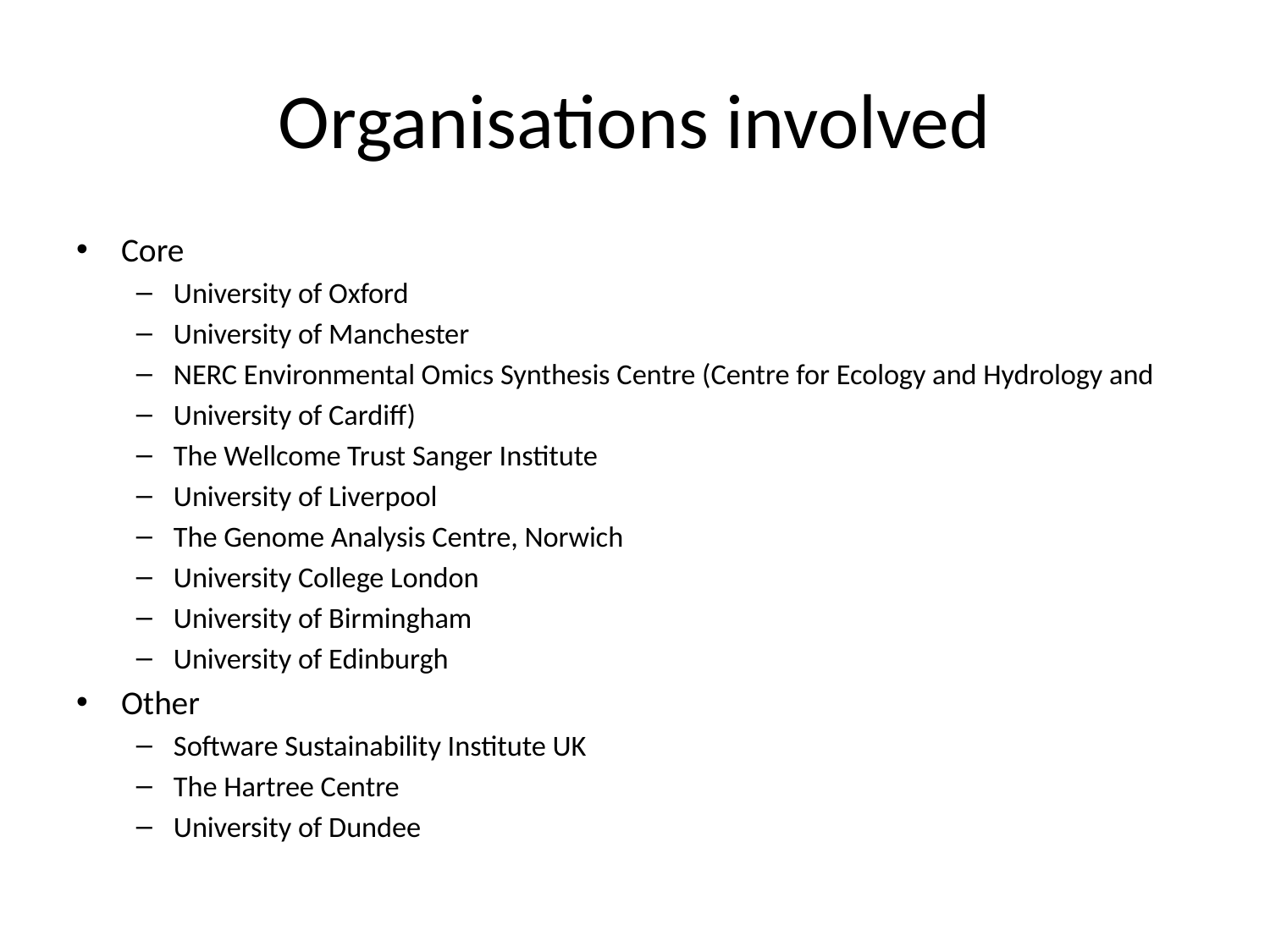

# Organisations involved
Core
University of Oxford
University of Manchester
NERC Environmental Omics Synthesis Centre (Centre for Ecology and Hydrology and
University of Cardiff)
The Wellcome Trust Sanger Institute
University of Liverpool
The Genome Analysis Centre, Norwich
University College London
University of Birmingham
University of Edinburgh
Other
Software Sustainability Institute UK
The Hartree Centre
University of Dundee